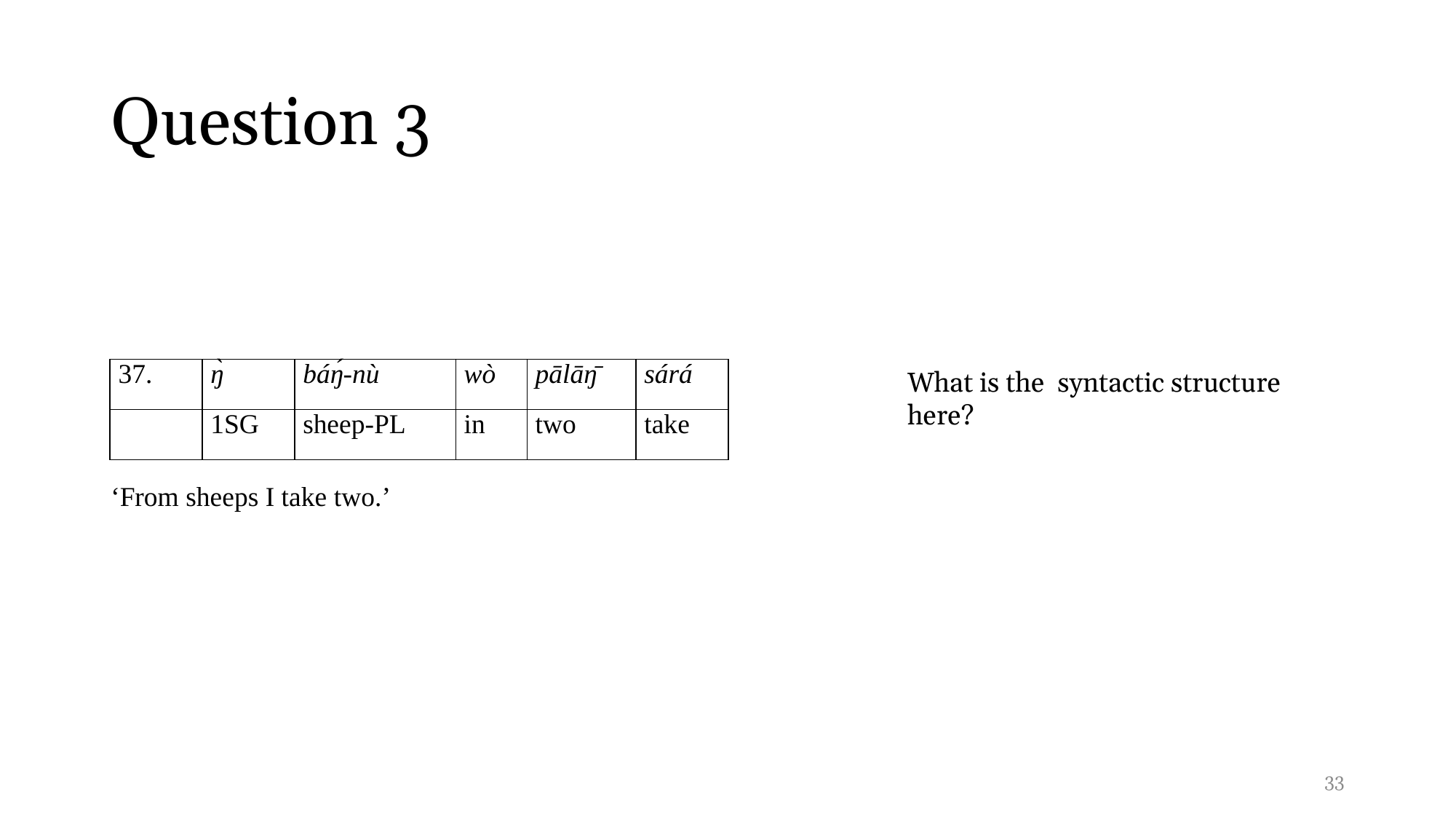

# Question 3
| 37. | ŋ̀ | báŋ́-nù | wò | pālāŋ̄ | sárá |
| --- | --- | --- | --- | --- | --- |
|  | 1SG | sheep-PL | in | two | take |
What is the  syntactic structure here?
‘From sheeps I take two.’
33